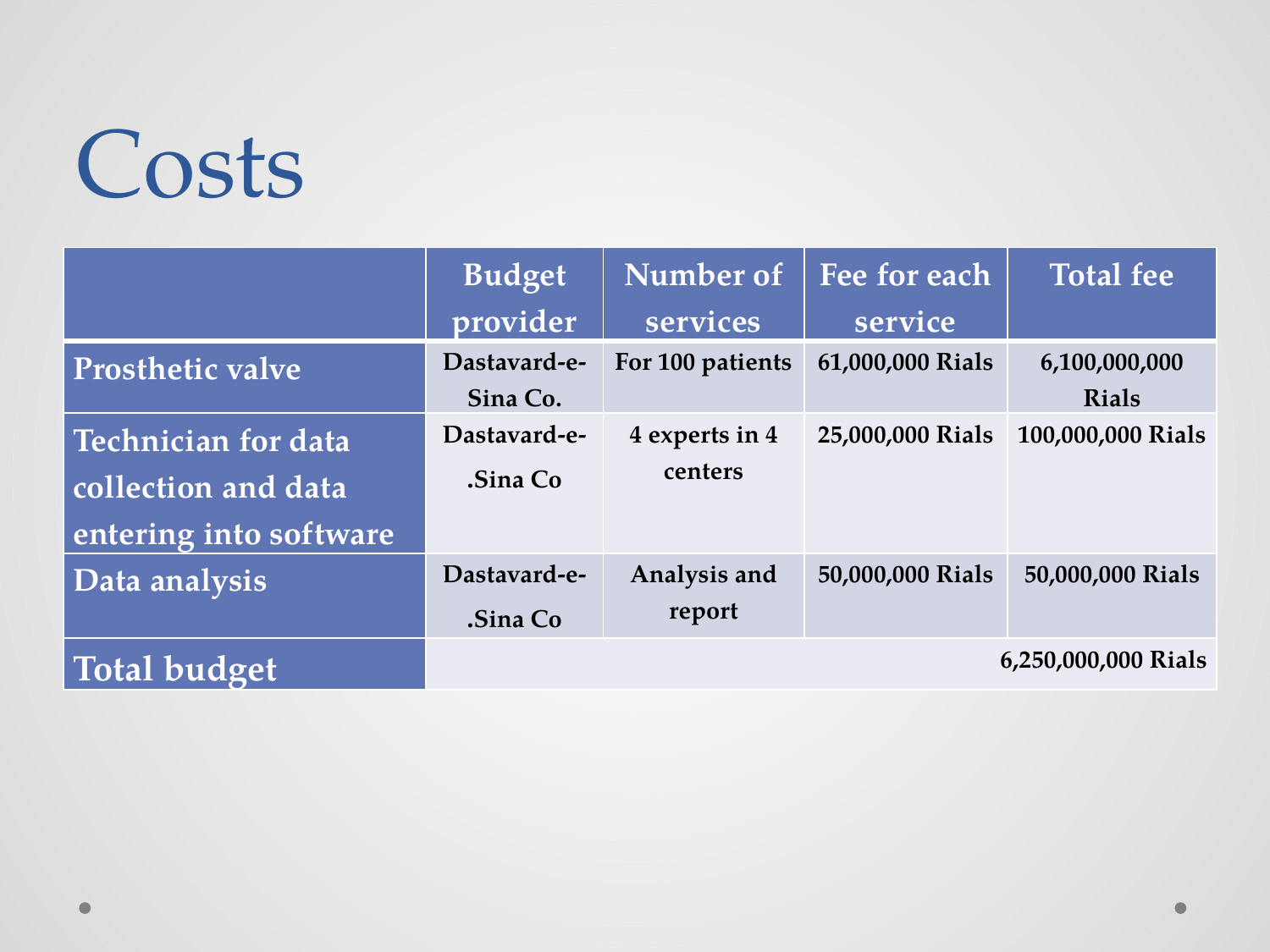

# Costs
|  | Budget provider | Number of services | Fee for each service | Total fee |
| --- | --- | --- | --- | --- |
| Prosthetic valve | Dastavard-e-Sina Co. | For 100 patients | 61,000,000 Rials | 6,100,000,000 Rials |
| Technician for data collection and data entering into software | Dastavard-e-Sina Co. | 4 experts in 4 centers | 25,000,000 Rials | 100,000,000 Rials |
| Data analysis | Dastavard-e-Sina Co. | Analysis and report | 50,000,000 Rials | 50,000,000 Rials |
| Total budget | 6,250,000,000 Rials |  |  |  |